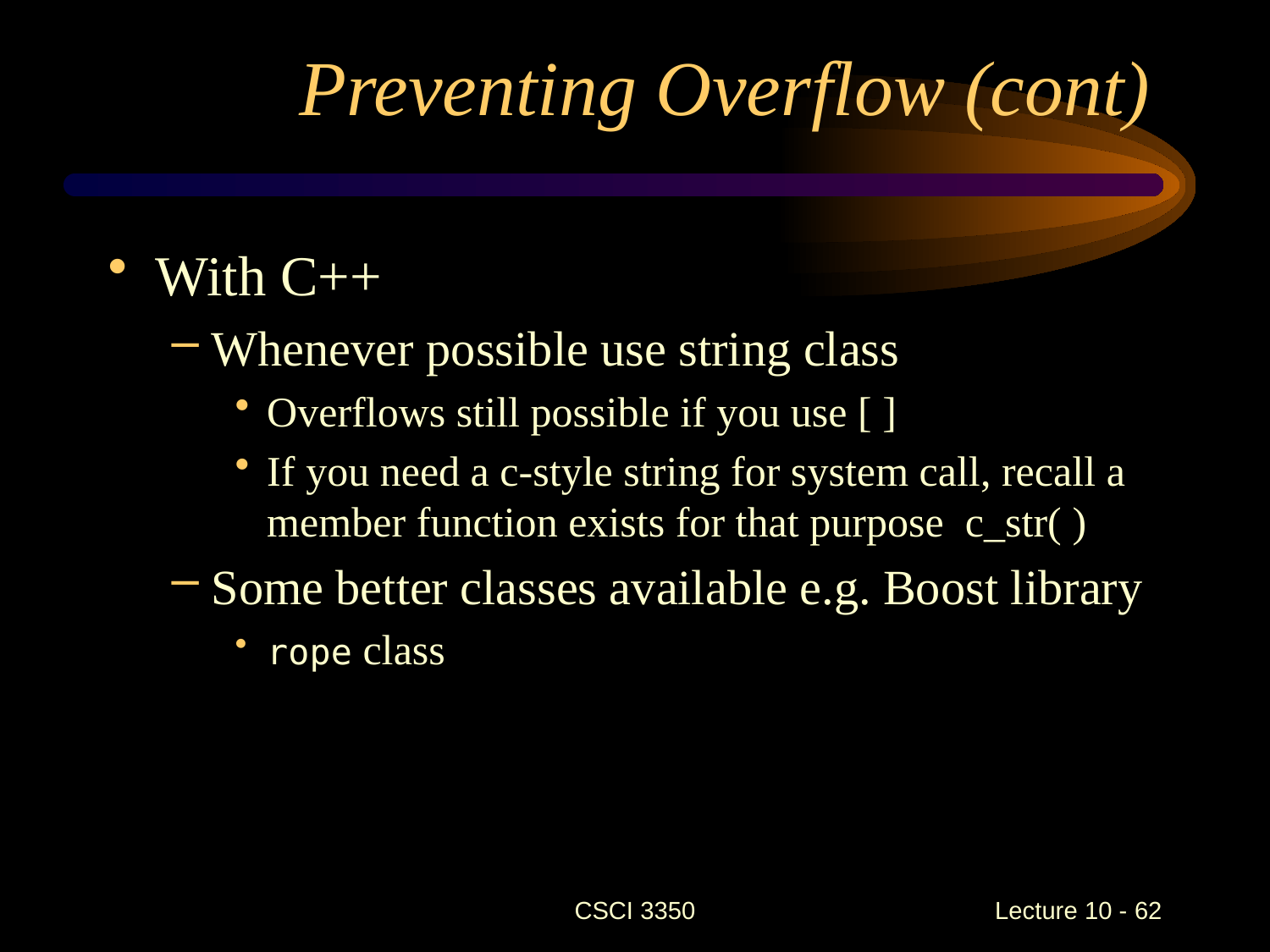

# Preventing Overflow (cont)
With C++
Whenever possible use string class
Overflows still possible if you use [ ]
If you need a c-style string for system call, recall a member function exists for that purpose  c_str( )
Some better classes available e.g. Boost library
rope class

CSCI 3350
Lecture 10 - 62